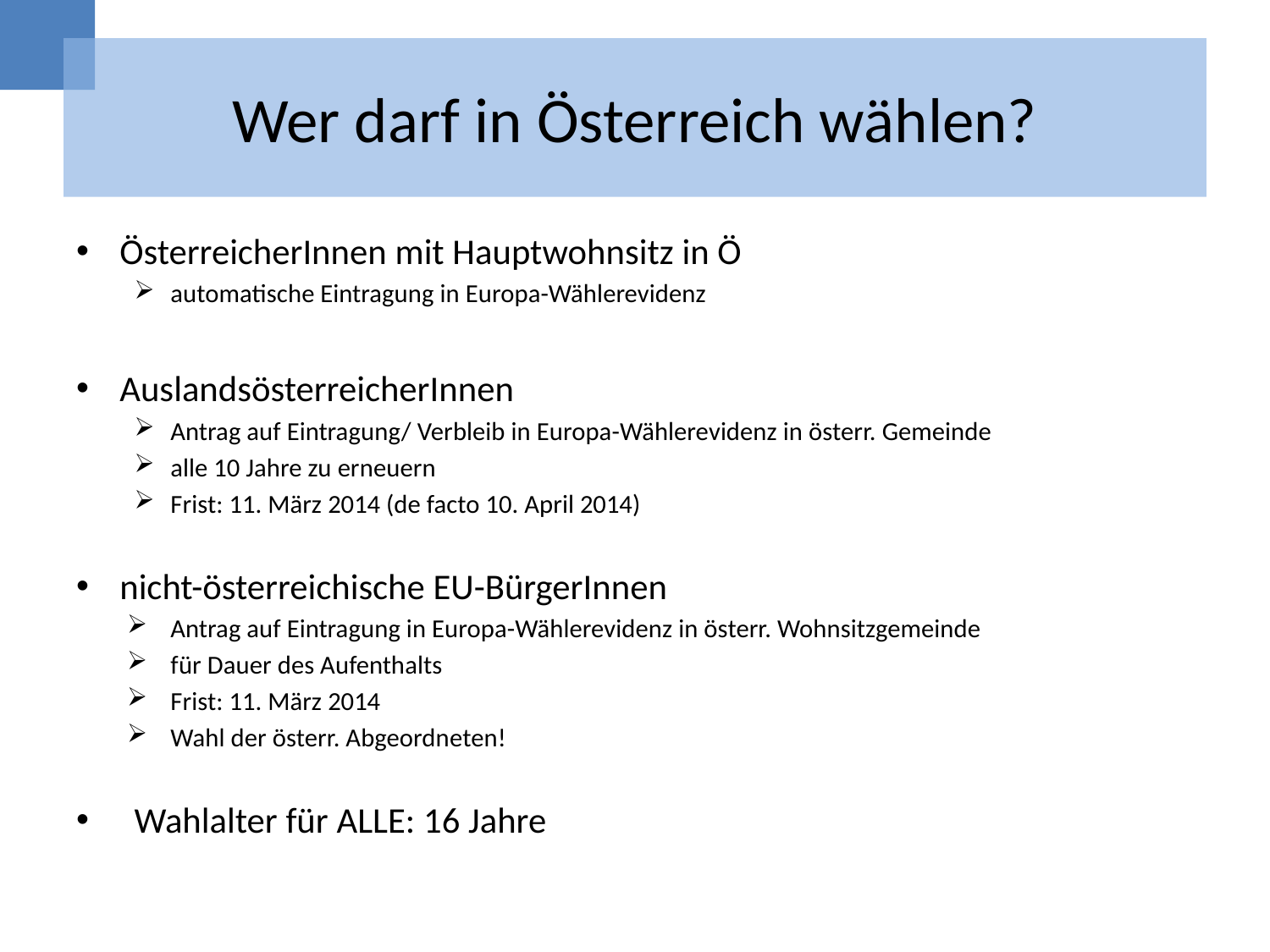

# Wer darf in Österreich wählen?
ÖsterreicherInnen mit Hauptwohnsitz in Ö
automatische Eintragung in Europa-Wählerevidenz

AuslandsösterreicherInnen
Antrag auf Eintragung/ Verbleib in Europa-Wählerevidenz in österr. Gemeinde
alle 10 Jahre zu erneuern
Frist: 11. März 2014 (de facto 10. April 2014)

nicht-österreichische EU-BürgerInnen
Antrag auf Eintragung in Europa-Wählerevidenz in österr. Wohnsitzgemeinde
für Dauer des Aufenthalts
Frist: 11. März 2014
Wahl der österr. Abgeordneten!

Wahlalter für ALLE: 16 Jahre